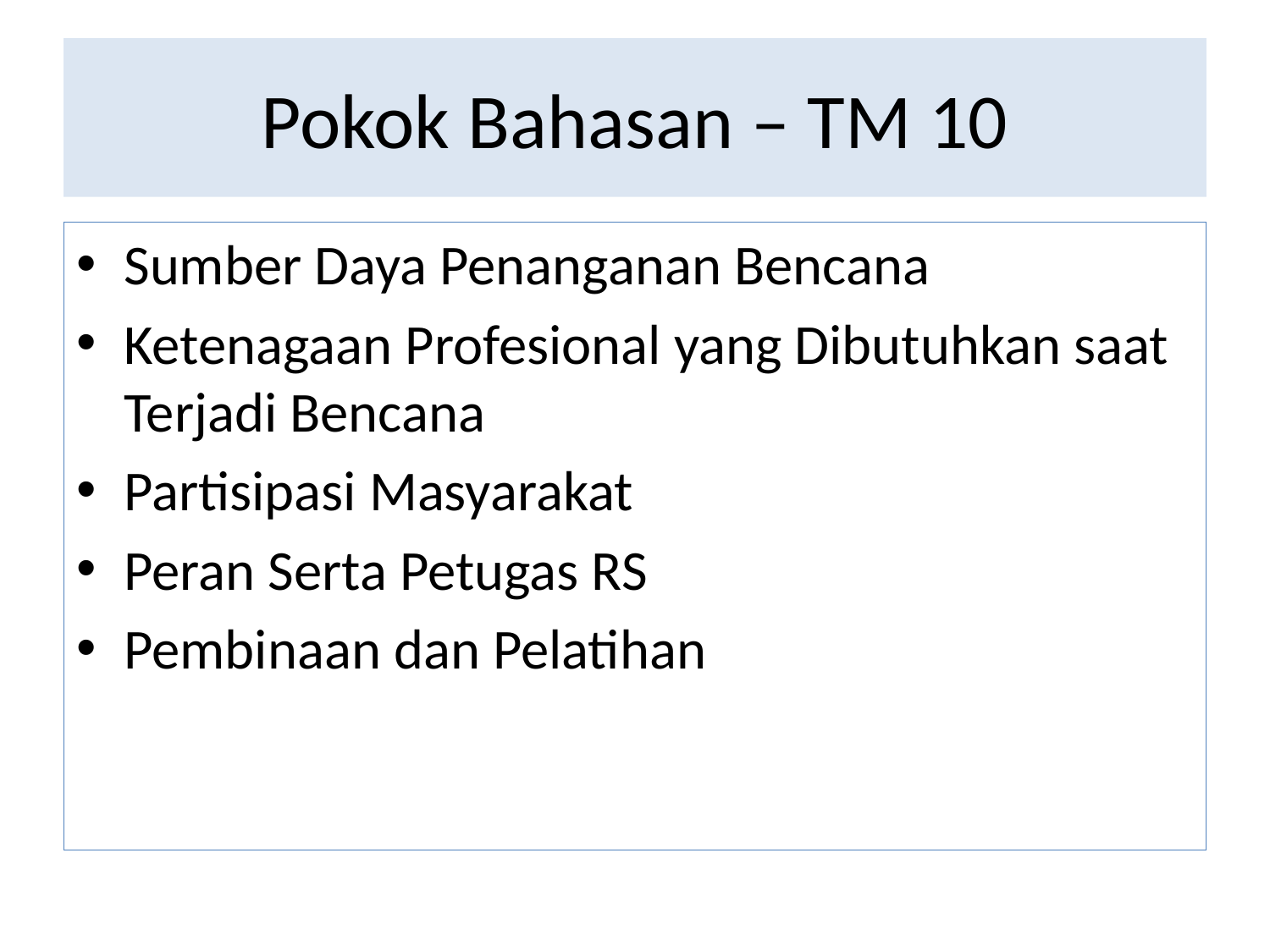

# Pokok Bahasan – TM 10
Sumber Daya Penanganan Bencana
Ketenagaan Profesional yang Dibutuhkan saat Terjadi Bencana
Partisipasi Masyarakat
Peran Serta Petugas RS
Pembinaan dan Pelatihan